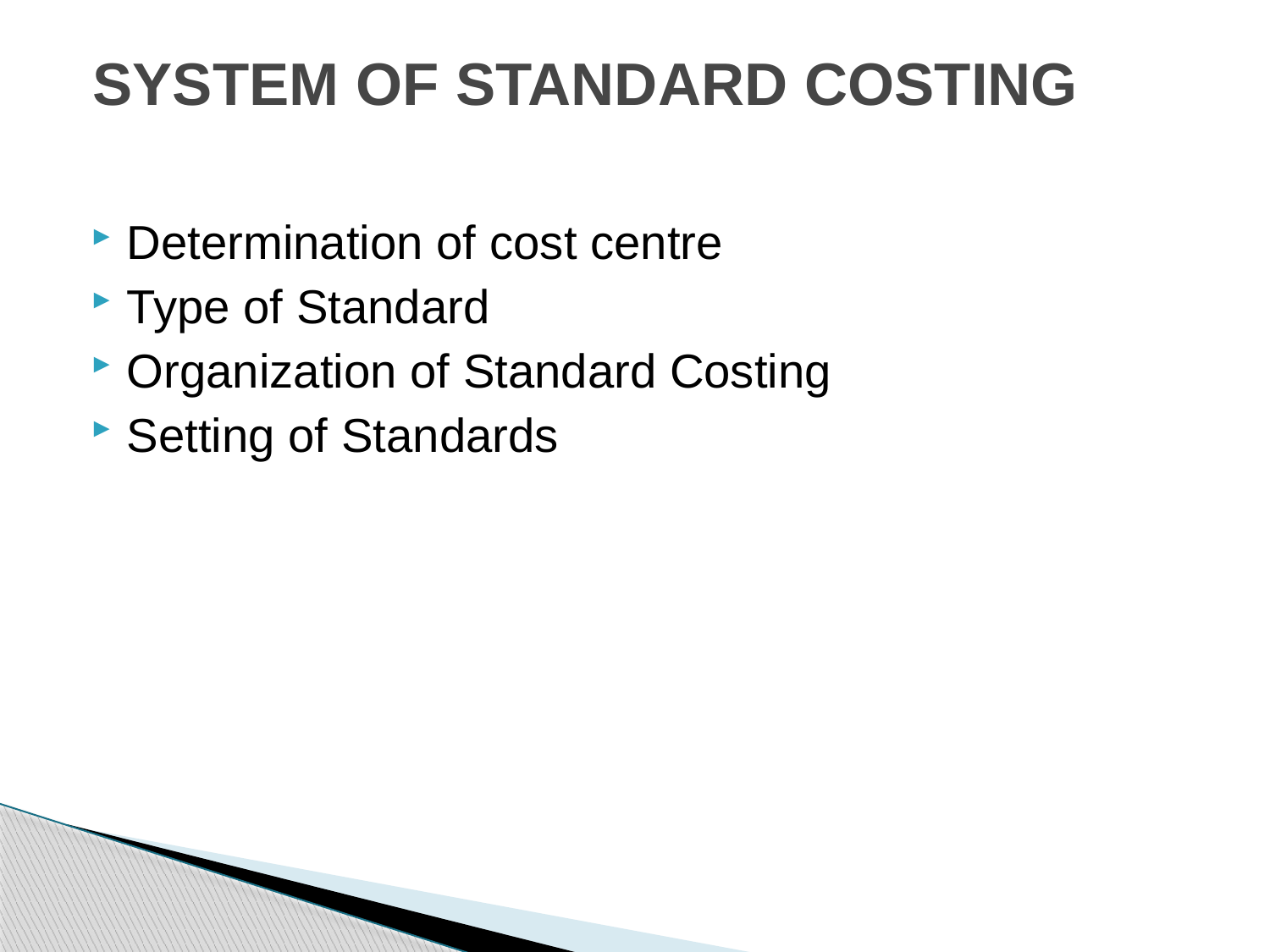

# SYSTEM OF STANDARD COSTING
Determination of cost centre
Type of Standard
Organization of Standard Costing
Setting of Standards